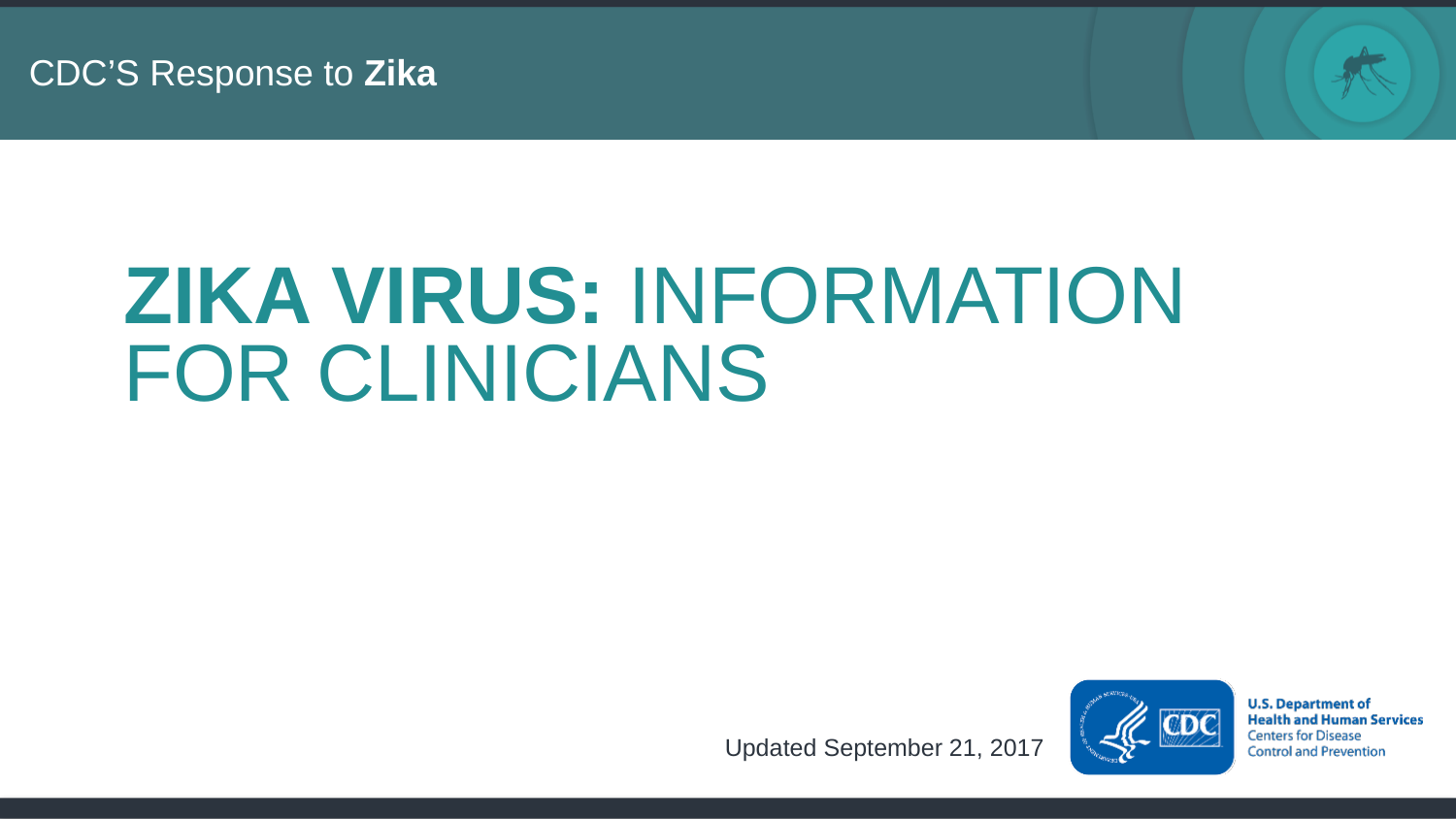

# ZIKA VIRUS: INFORMATION FOR CLINICIANS
Updated September 21, 2017